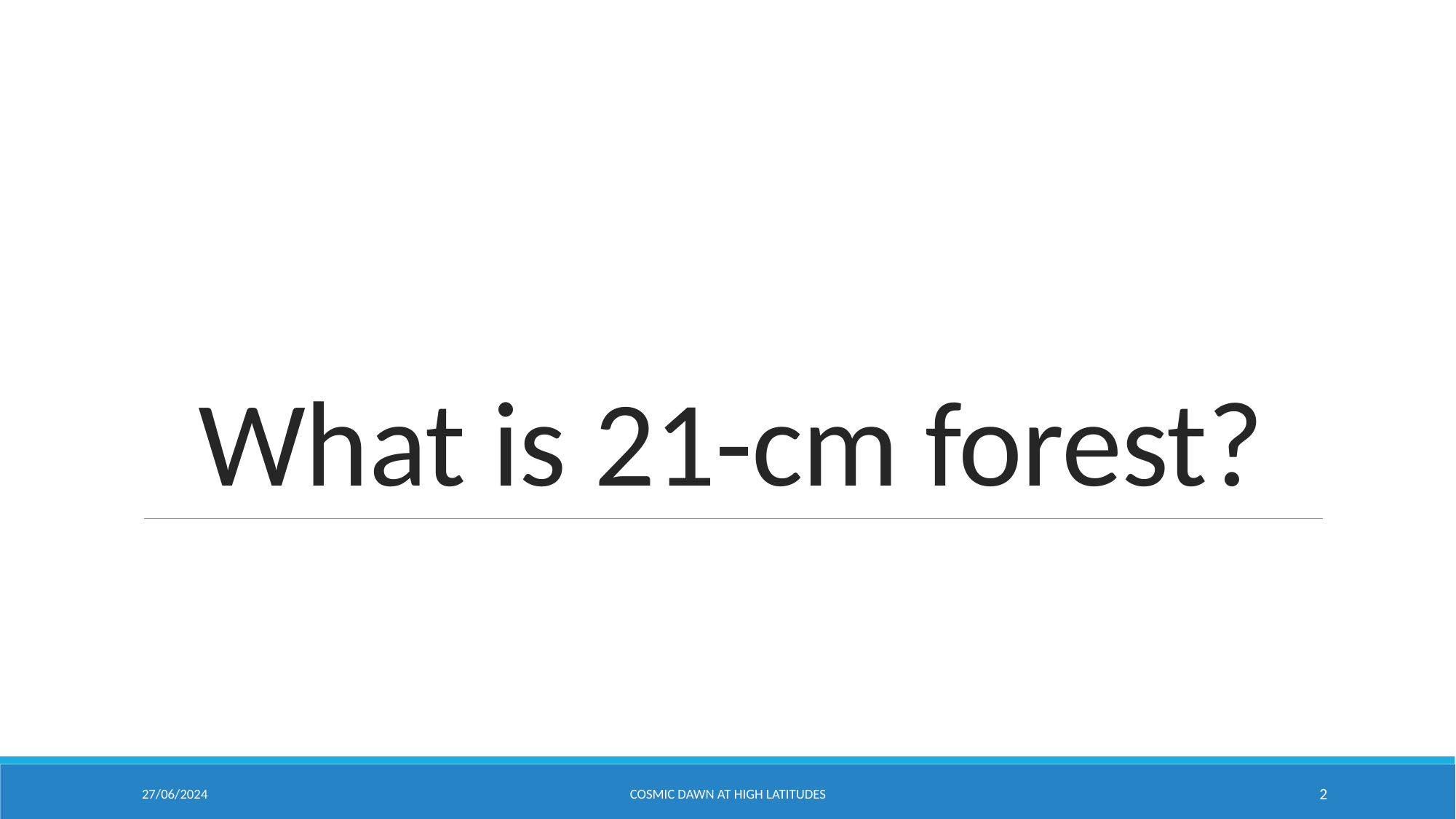

# What is 21-cm forest?

27/06/2024
Cosmic Dawn at High Latitudes
2